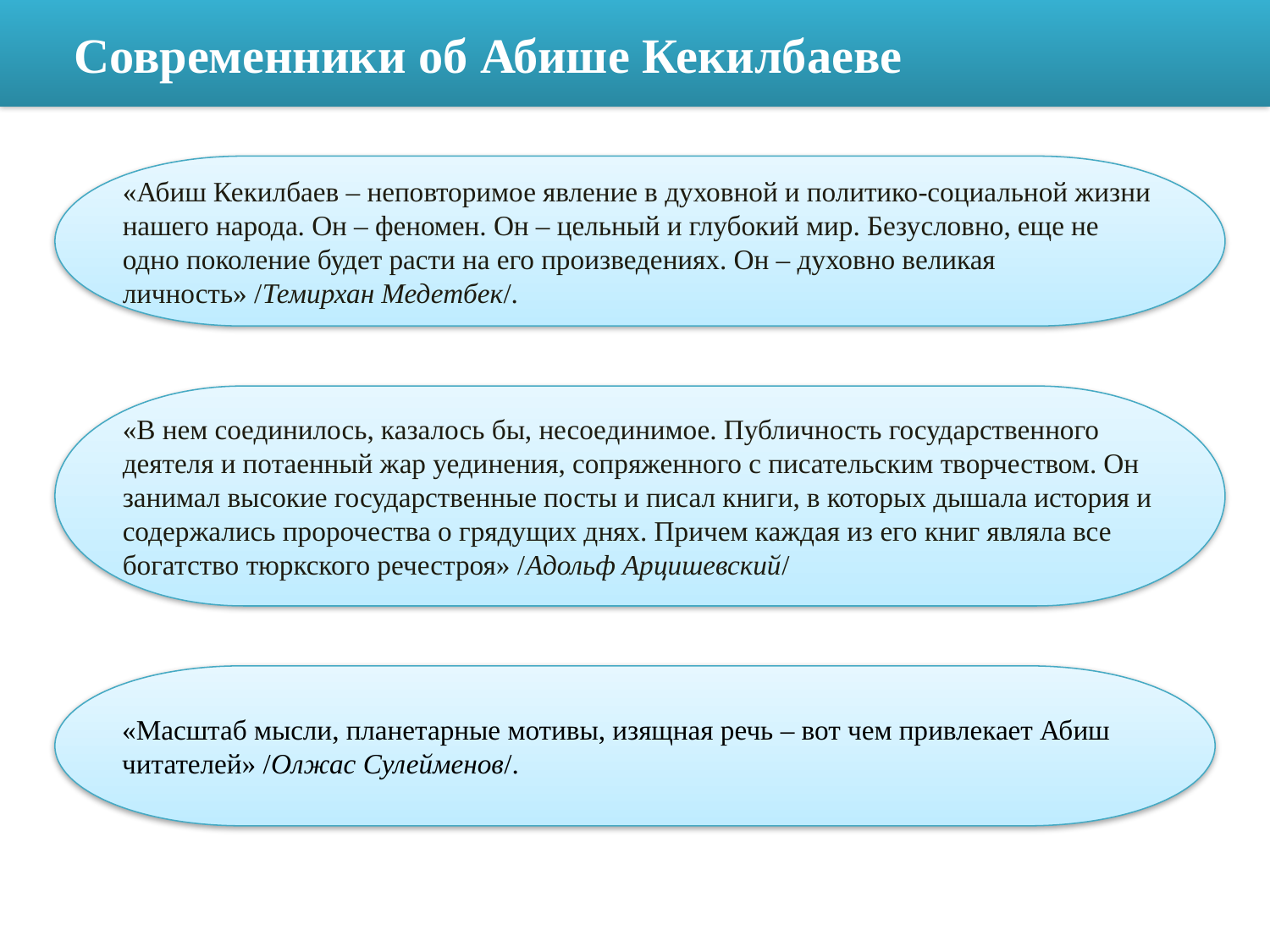

Современники об Абише Кекилбаеве
«Абиш Кекилбаев – неповторимое явление в духовной и политико-социальной жизни нашего народа. Он – феномен. Он – цельный и глубокий мир. Безусловно, еще не одно поколение будет расти на его произведениях. Он – духовно великая личность» /Темирхан Медетбек/.
«В нем соединилось, казалось бы, несоединимое. Публичность государственного деятеля и потаенный жар уединения, сопряженного с писательским творчеством. Он занимал высокие государственные посты и писал книги, в которых дышала история и содержались пророчества о грядущих днях. Причем каждая из его книг являла все богатство тюркского речестроя» /Адольф Арцишевский/
«Масштаб мысли, планетарные мотивы, изящная речь – вот чем привлекает Абиш читателей» /Олжас Сулейменов/.